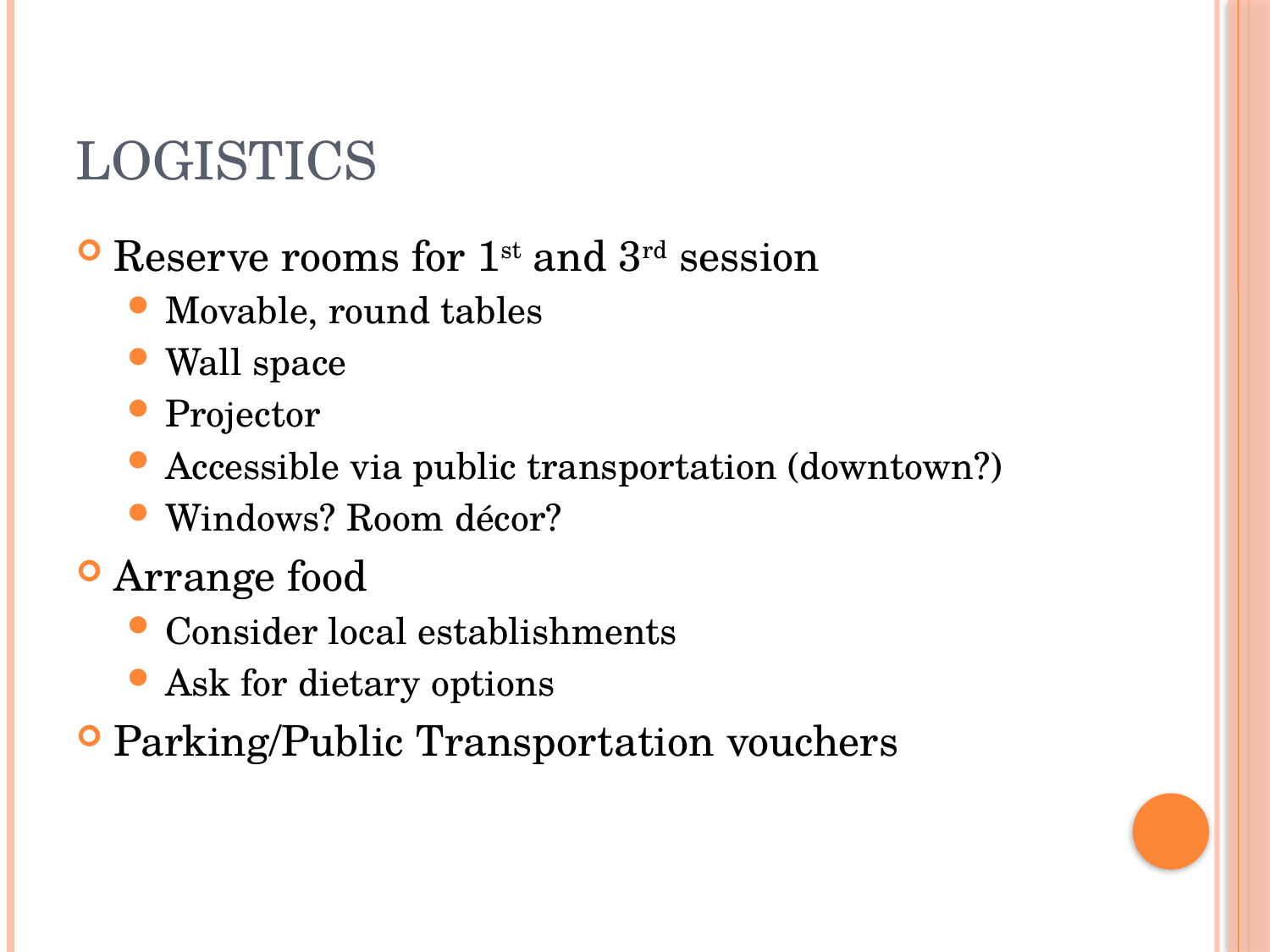

# Logistics
Reserve rooms for 1st and 3rd session
Movable, round tables
Wall space
Projector
Accessible via public transportation (downtown?)
Windows? Room décor?
Arrange food
Consider local establishments
Ask for dietary options
Parking/Public Transportation vouchers